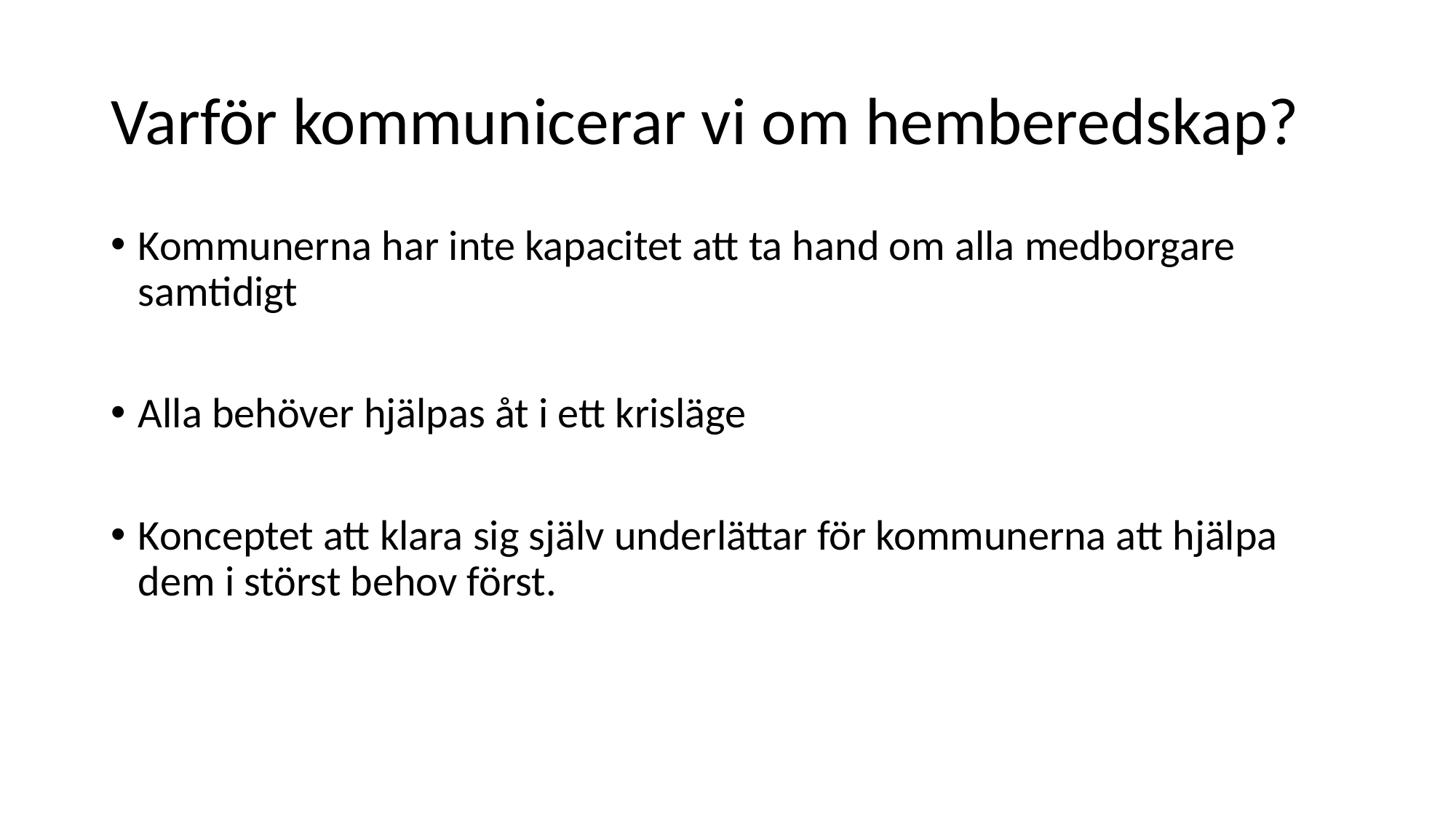

# Varför kommunicerar vi om hemberedskap?
Kommunerna har inte kapacitet att ta hand om alla medborgare samtidigt

Alla behöver hjälpas åt i ett krisläge

Konceptet att klara sig själv underlättar för kommunerna att hjälpa dem i störst behov först.